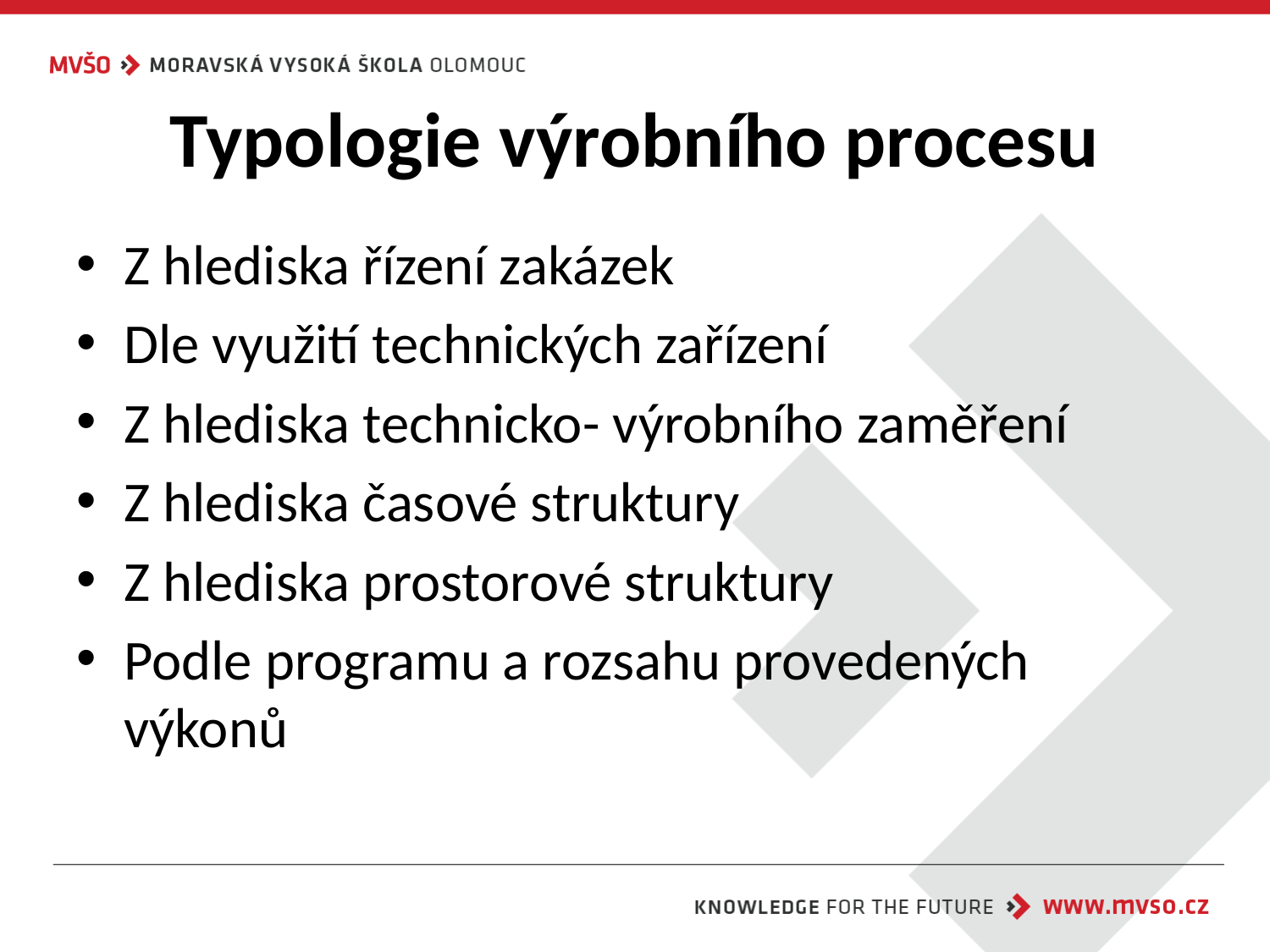

# Typologie výrobního procesu
Z hlediska řízení zakázek
Dle využití technických zařízení
Z hlediska technicko- výrobního zaměření
Z hlediska časové struktury
Z hlediska prostorové struktury
Podle programu a rozsahu provedených výkonů